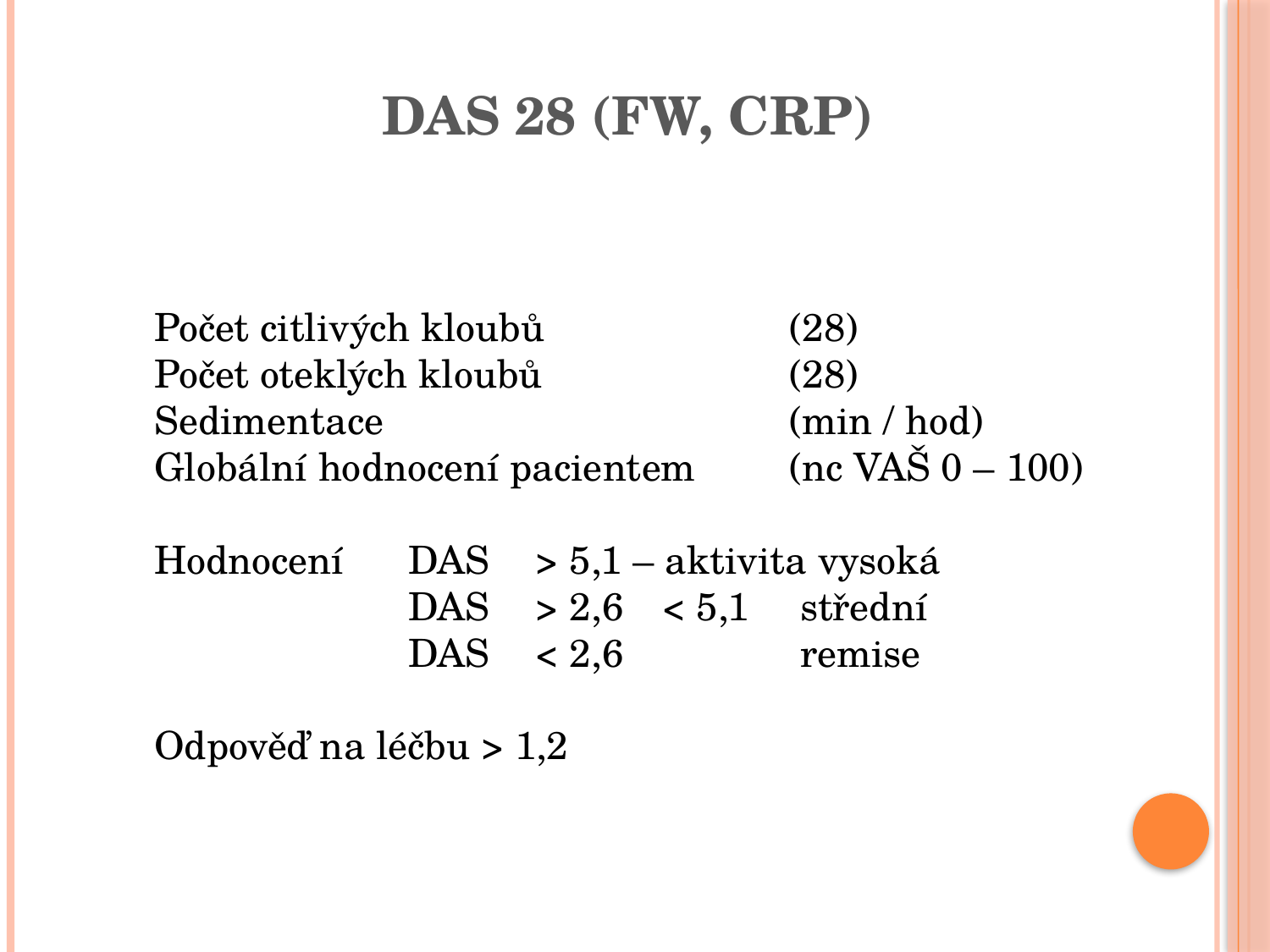

DAS 28 (FW, CRP)
Počet citlivých kloubů		(28)
Počet oteklých kloubů		(28)
Sedimentace 				(min / hod)
Globální hodnocení pacientem	(nc VAŠ 0 – 100)

Hodnocení	DAS 	> 5,1 – aktivita vysoká
		DAS 	> 2,6 	< 5,1	 střední
		DAS 	< 2,6	    	 remise

Odpověď na léčbu > 1,2